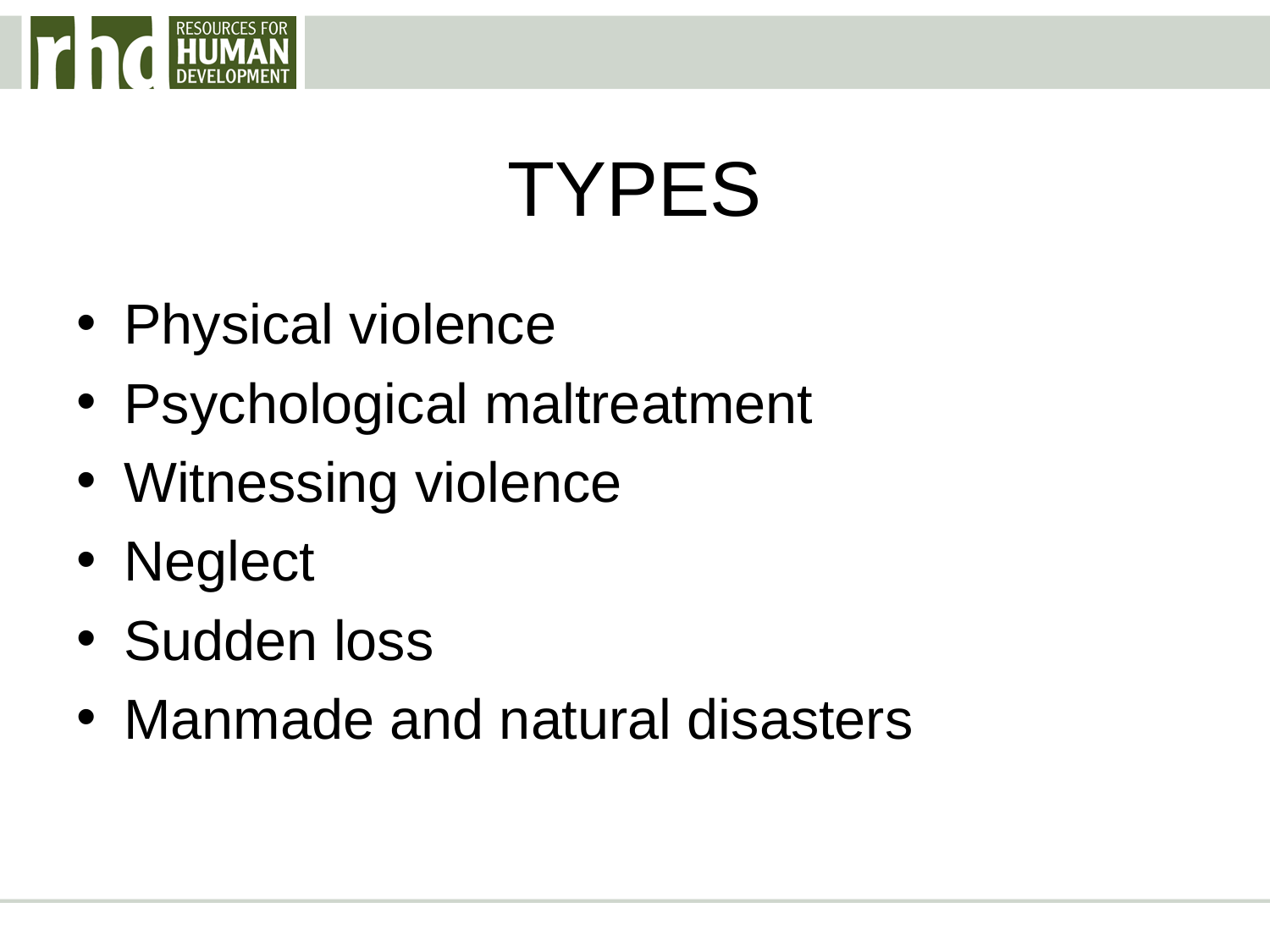

# TYPES
Physical violence
Psychological maltreatment
Witnessing violence
Neglect
Sudden loss
Manmade and natural disasters